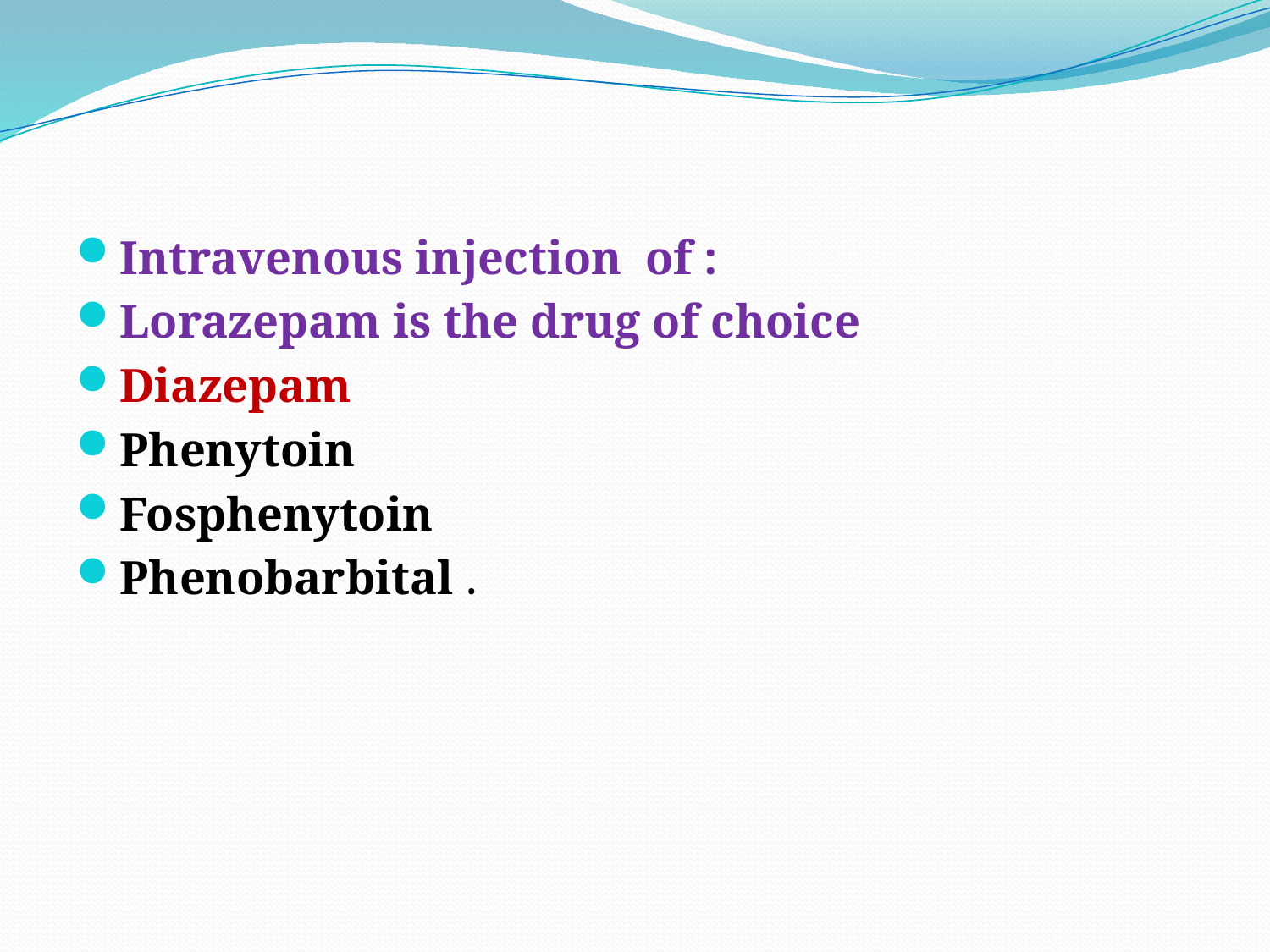

Intravenous injection  of :
Lorazepam is the drug of choice
Diazepam
Phenytoin
Fosphenytoin
Phenobarbital .